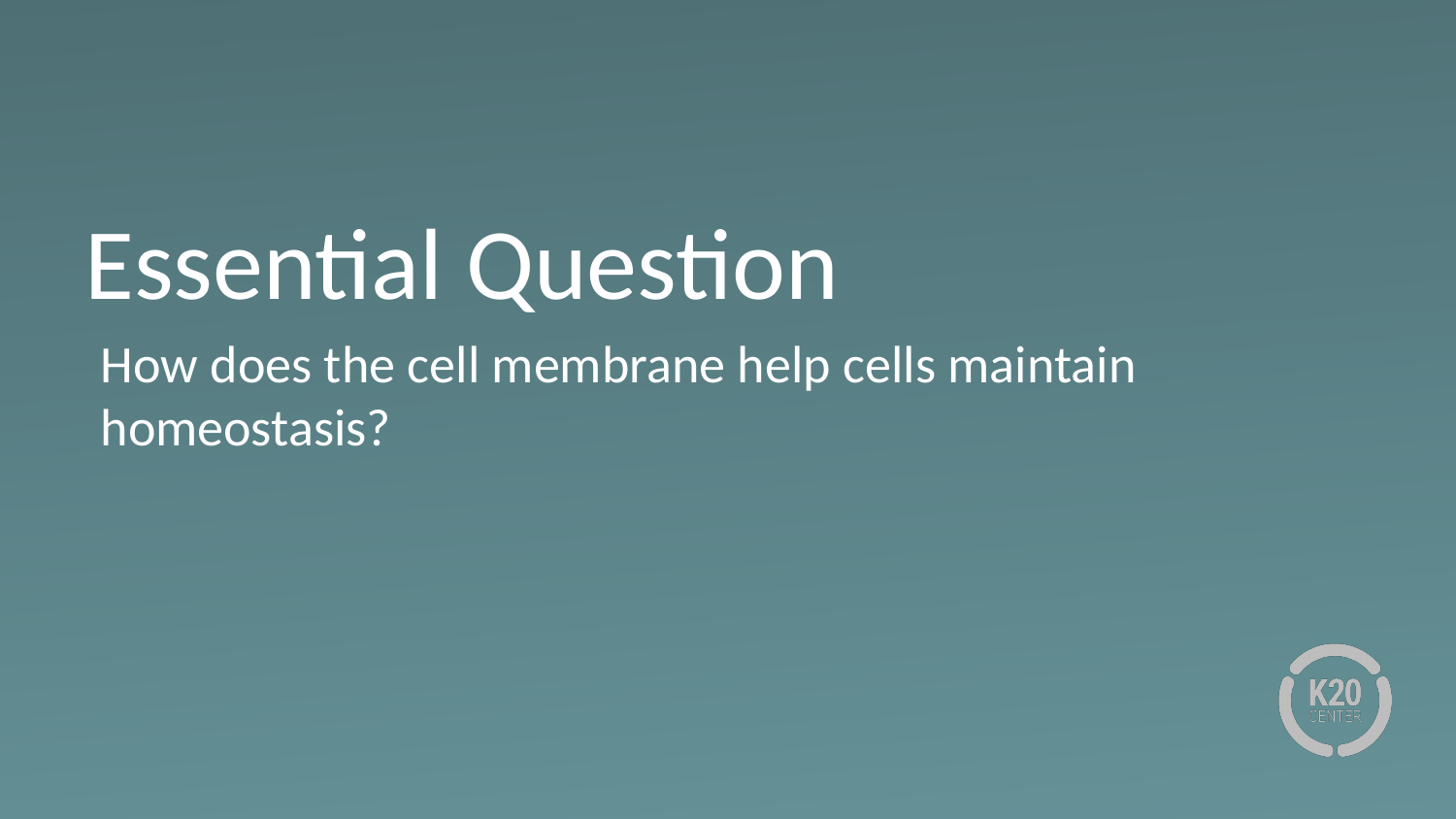

# Essential Question
How does the cell membrane help cells maintain homeostasis?